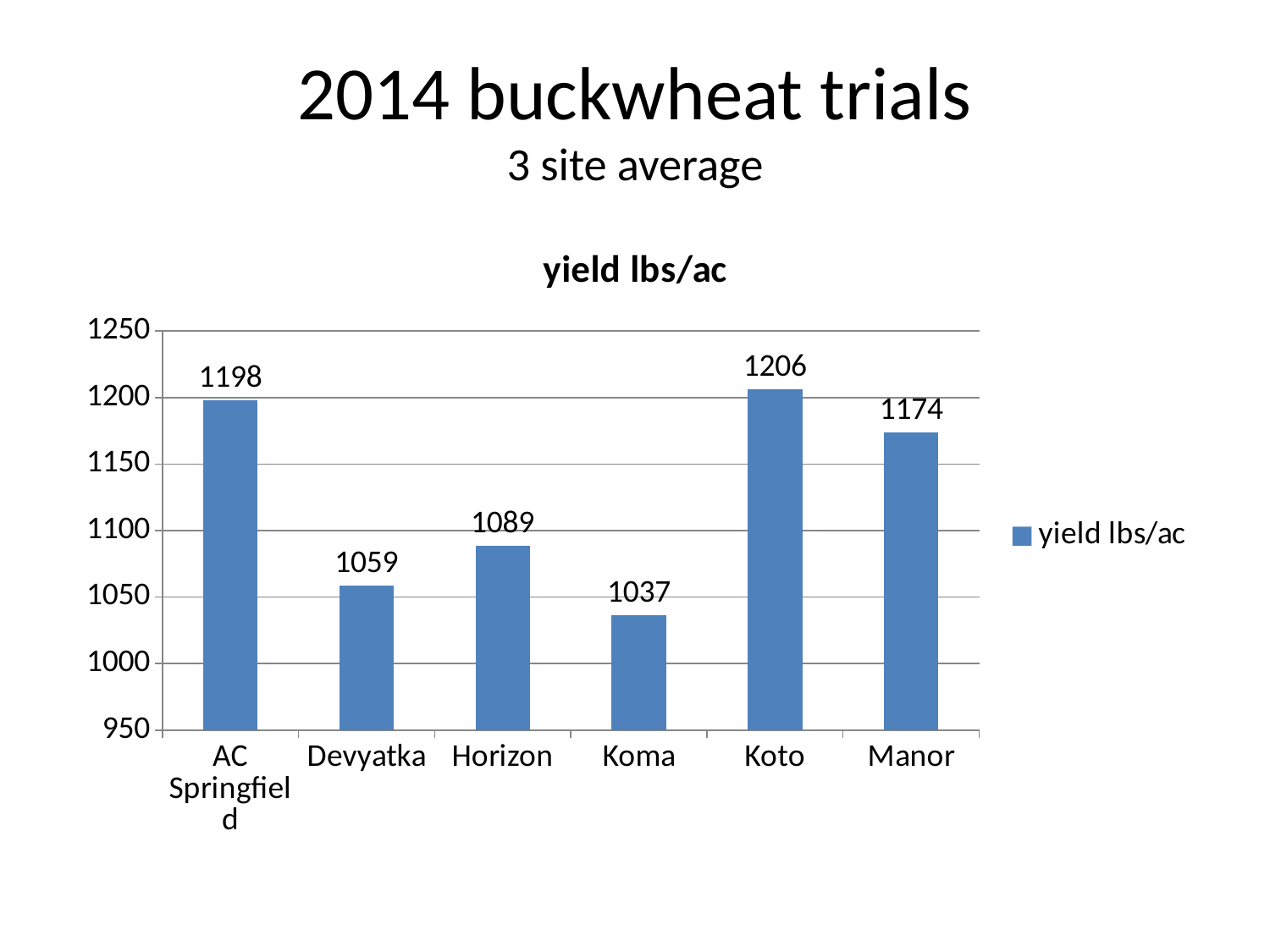

# 2014 buckwheat trials 3 site average

### Chart:

| Category | yield lbs/ac |
|---|---|
| AC Springfield | 1197.986665666667 |
| Devyatka | 1058.647772333333 |
| Horizon | 1088.728767333333 |
| Koma | 1036.510190666667 |
| Koto | 1206.156673333333 |
| Manor | 1173.873411333333 |